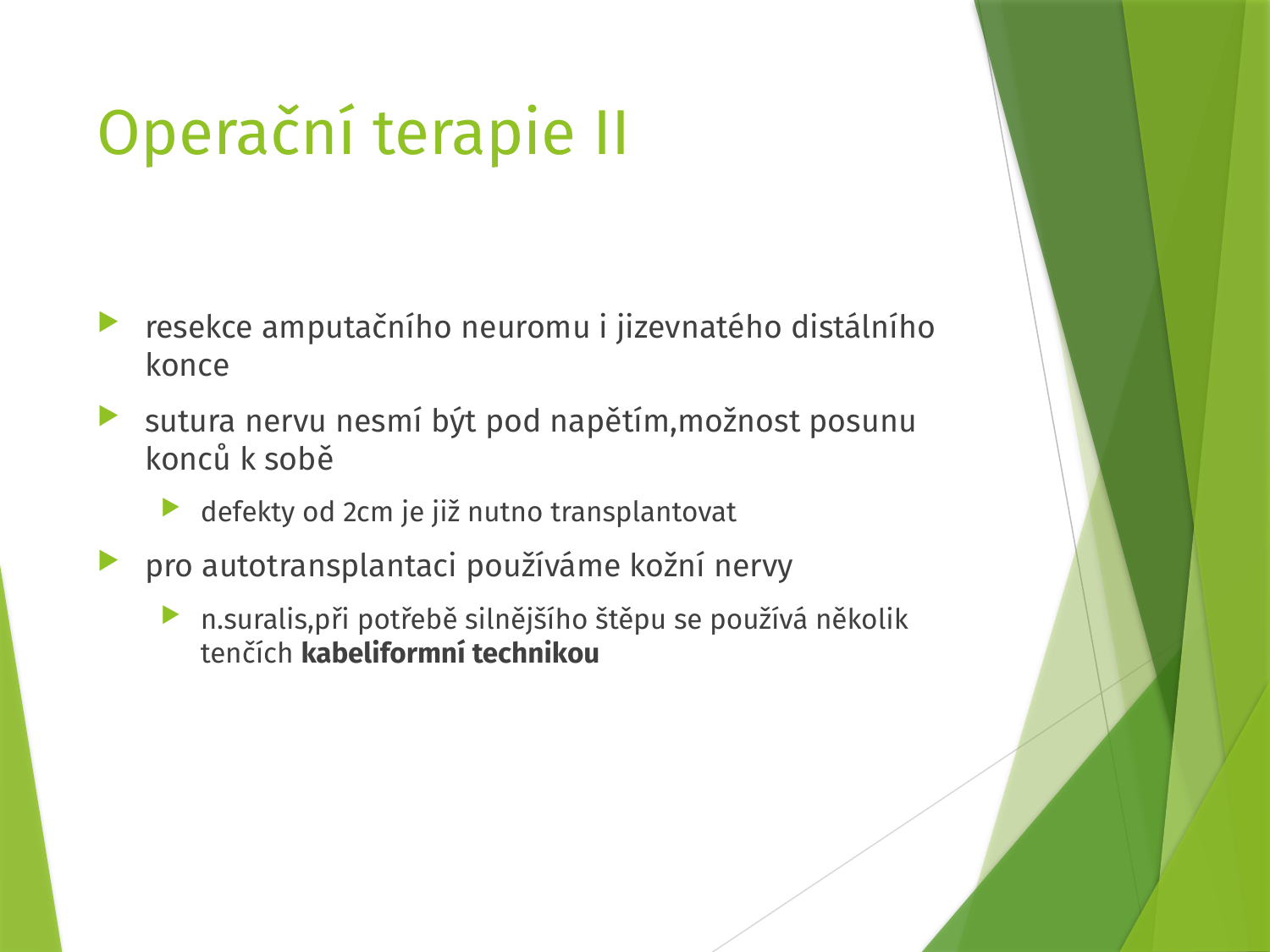

# Operační terapie II
resekce amputačního neuromu i jizevnatého distálního konce
sutura nervu nesmí být pod napětím,možnost posunu konců k sobě
defekty od 2cm je již nutno transplantovat
pro autotransplantaci používáme kožní nervy
n.suralis,při potřebě silnějšího štěpu se používá několik tenčích kabeliformní technikou